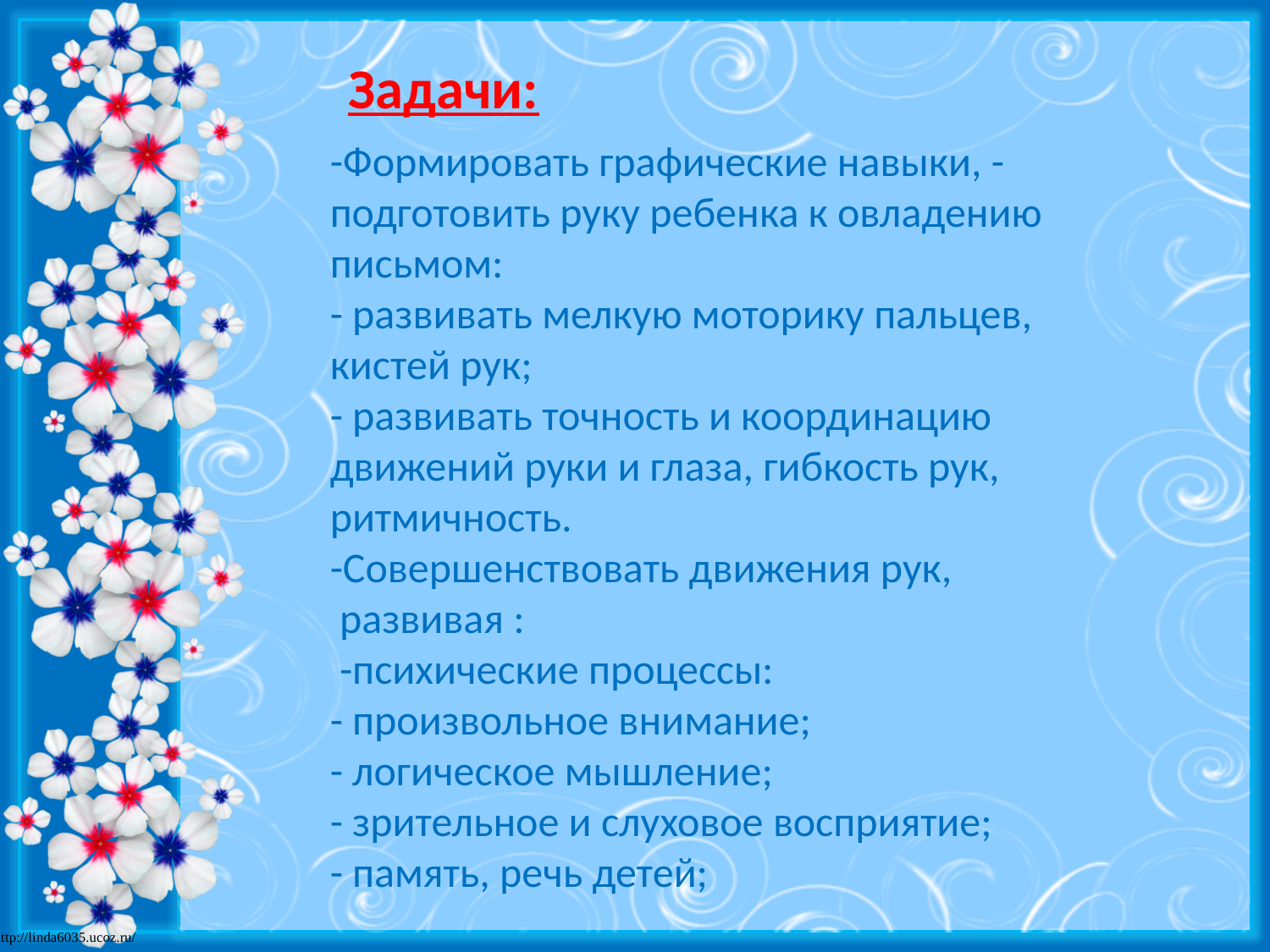

Задачи:
-Формировать графические навыки, - подготовить руку ребенка к овладению письмом: 
- развивать мелкую моторику пальцев, кистей рук;
- развивать точность и координацию движений руки и глаза, гибкость рук, ритмичность.
-Совершенствовать движения рук,
 развивая :
 -психические процессы:
- произвольное внимание;
- логическое мышление;
- зрительное и слуховое восприятие;
- память, речь детей;